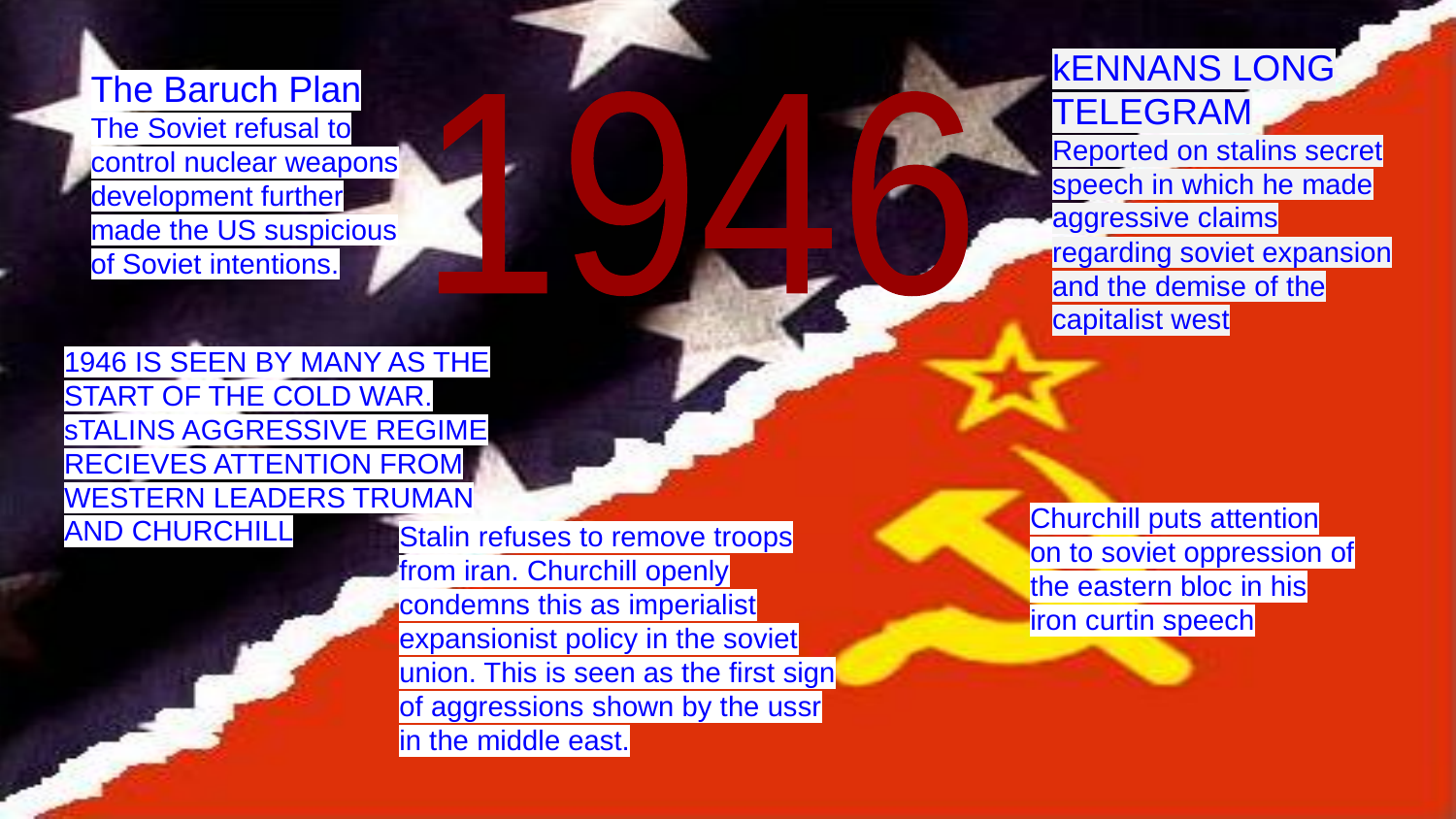

kENNANS LONG TELEGRAM
Reported on stalins secret speech in which he made aggressive claims regarding soviet expansion and the demise of the capitalist west
The Baruch Plan
The Soviet refusal to control nuclear weapons development further made the US suspicious of Soviet intentions.
#
1946

1946 IS SEEN BY MANY AS THE START OF THE COLD WAR. sTALINS AGGRESSIVE REGIME RECIEVES ATTENTION FROM WESTERN LEADERS TRUMAN AND CHURCHILL
Churchill puts attention on to soviet oppression of the eastern bloc in his iron curtin speech
Stalin refuses to remove troops from iran. Churchill openly condemns this as imperialist expansionist policy in the soviet union. This is seen as the first sign of aggressions shown by the ussr in the middle east.